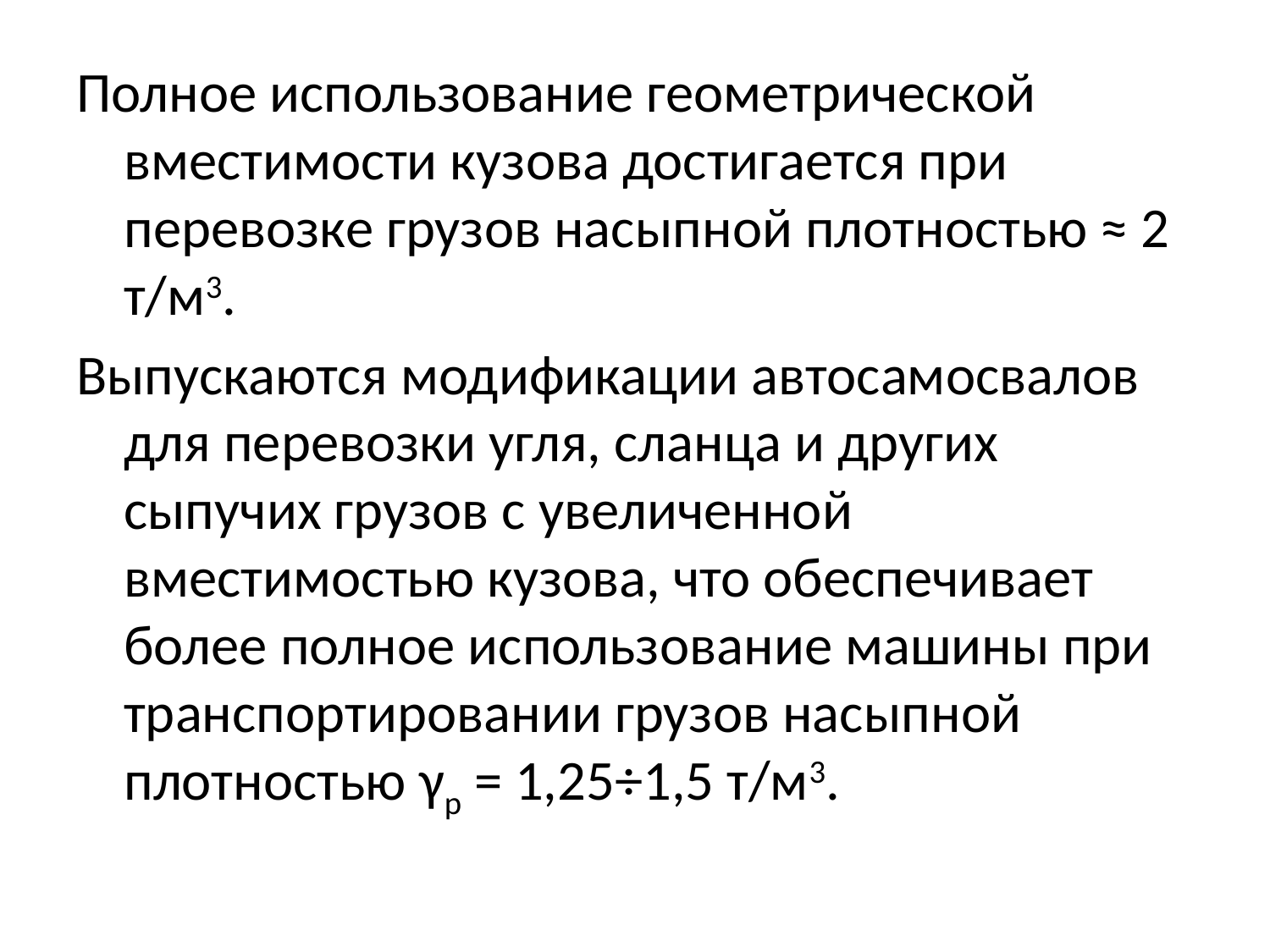

Полное использование геометрической вместимости кузова достигается при перевозке грузов насыпной плотностью ≈ 2 т/м3.
Выпускаются модификации автосамосвалов для перевозки угля, сланца и других сыпучих грузов с увеличенной вместимостью кузова, что обеспечивает более полное использование машины при транспортировании грузов насыпной плотностью γр = 1,25÷1,5 т/м3.